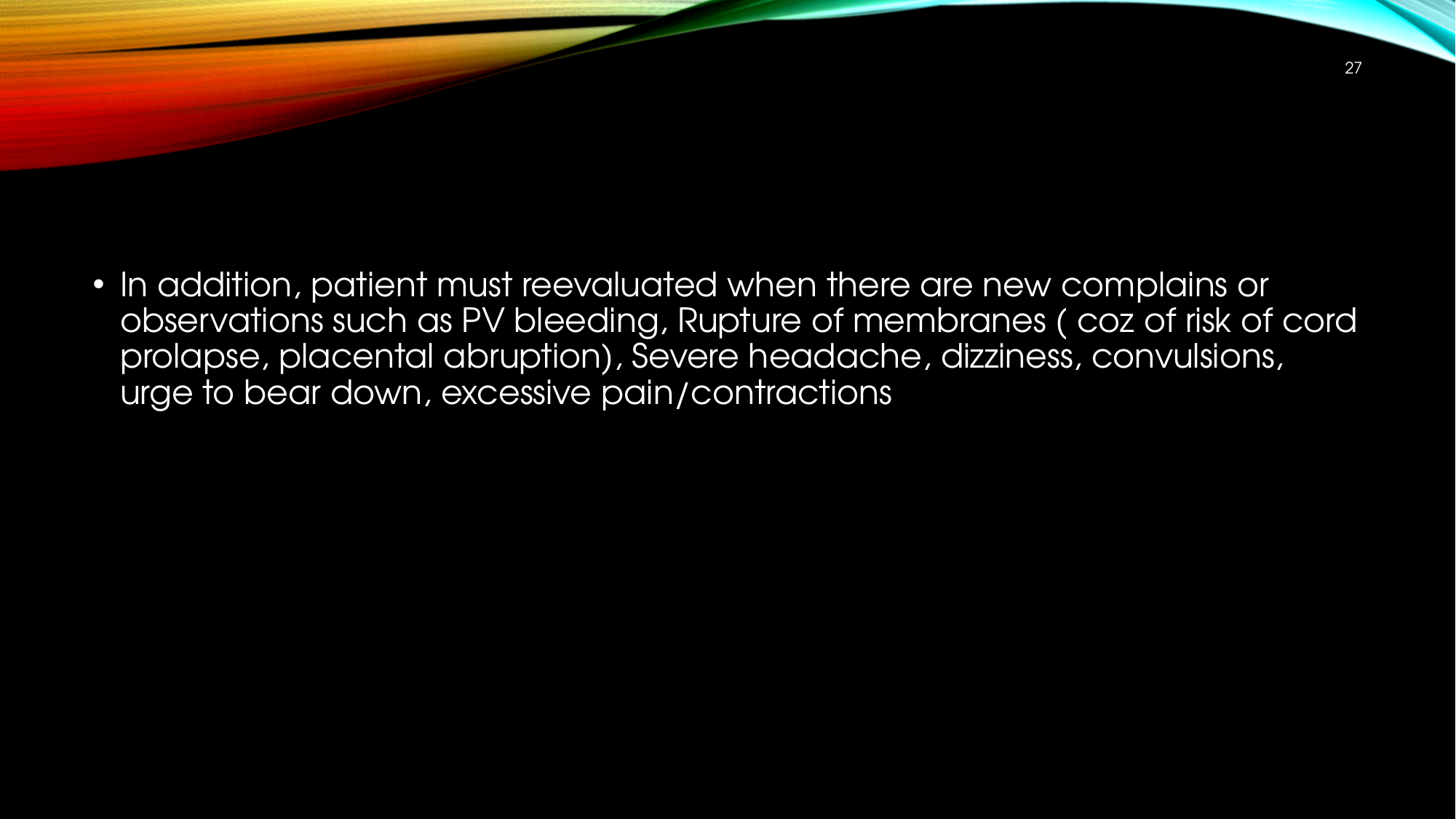

27
#
In addition, patient must reevaluated when there are new complains or observations such as PV bleeding, Rupture of membranes ( coz of risk of cord prolapse, placental abruption), Severe headache, dizziness, convulsions, urge to bear down, excessive pain/contractions